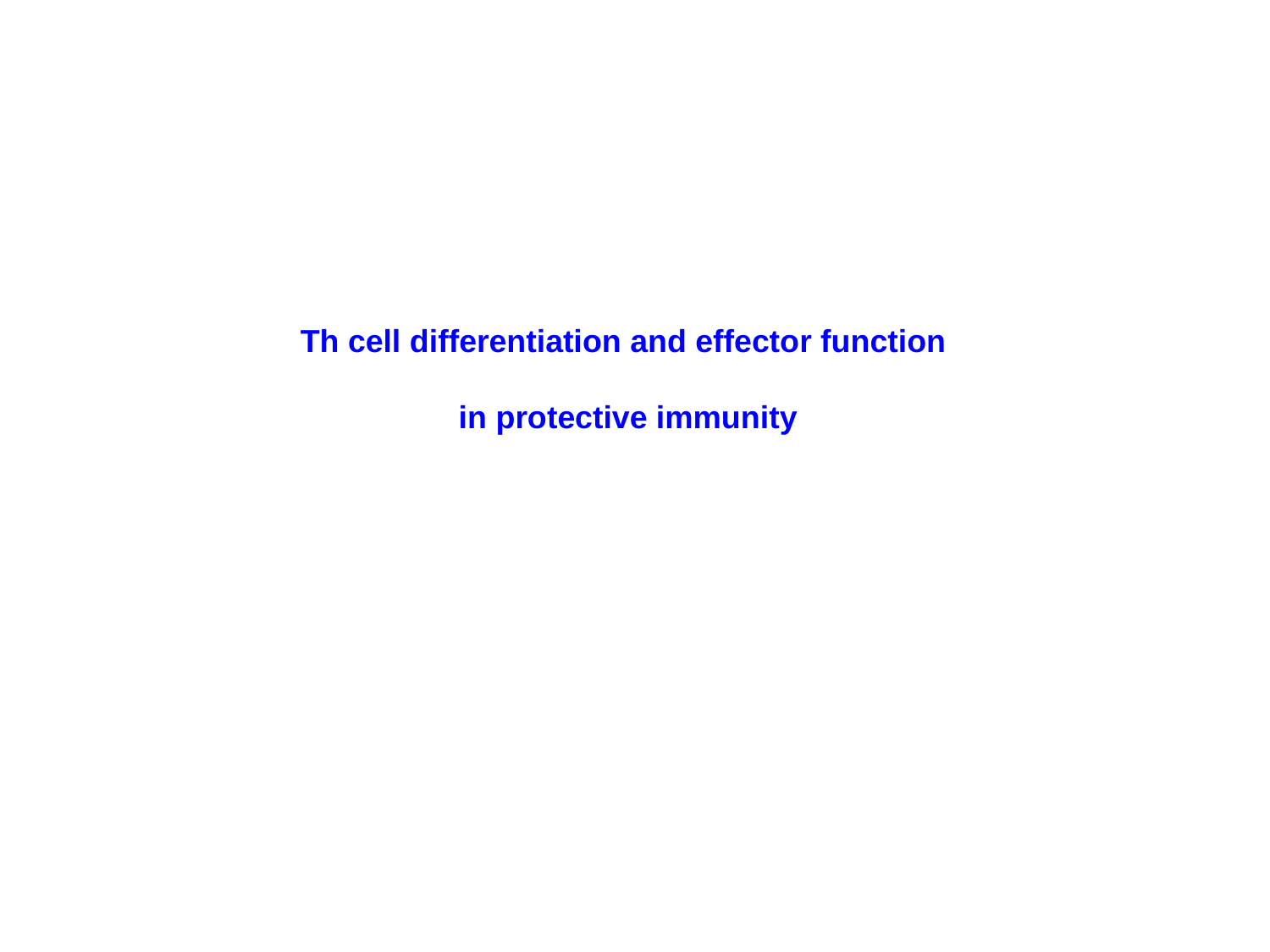

Th cell differentiation and effector function
in protective immunity